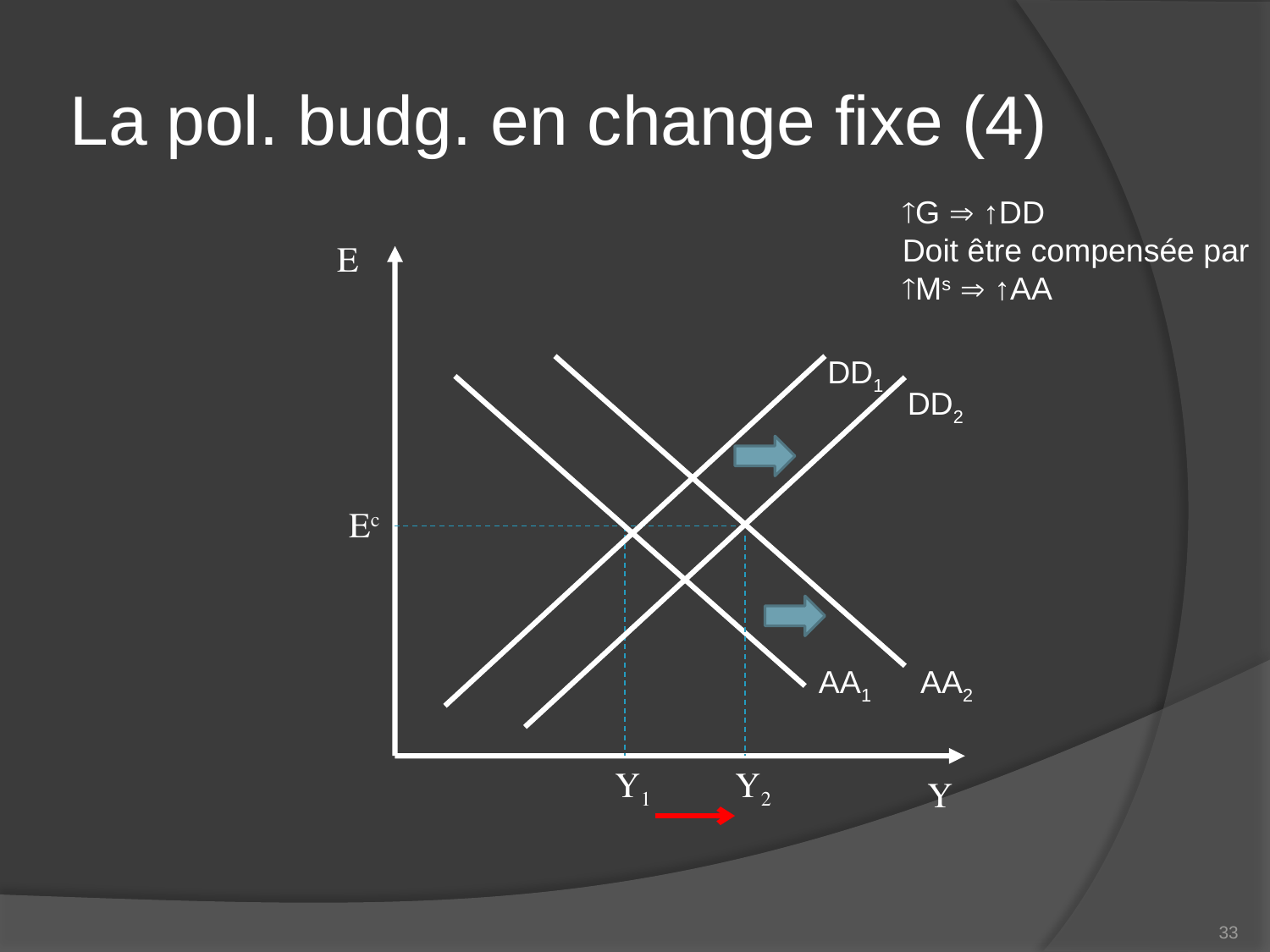

# La pol. budg. en change fixe (4)
↑G ⇒ ↑DD
Doit être compensée par ↑Ms ⇒ ↑AA
E

DD1
DD2

Ec

AA1
AA2

Y1
Y2
Y
33